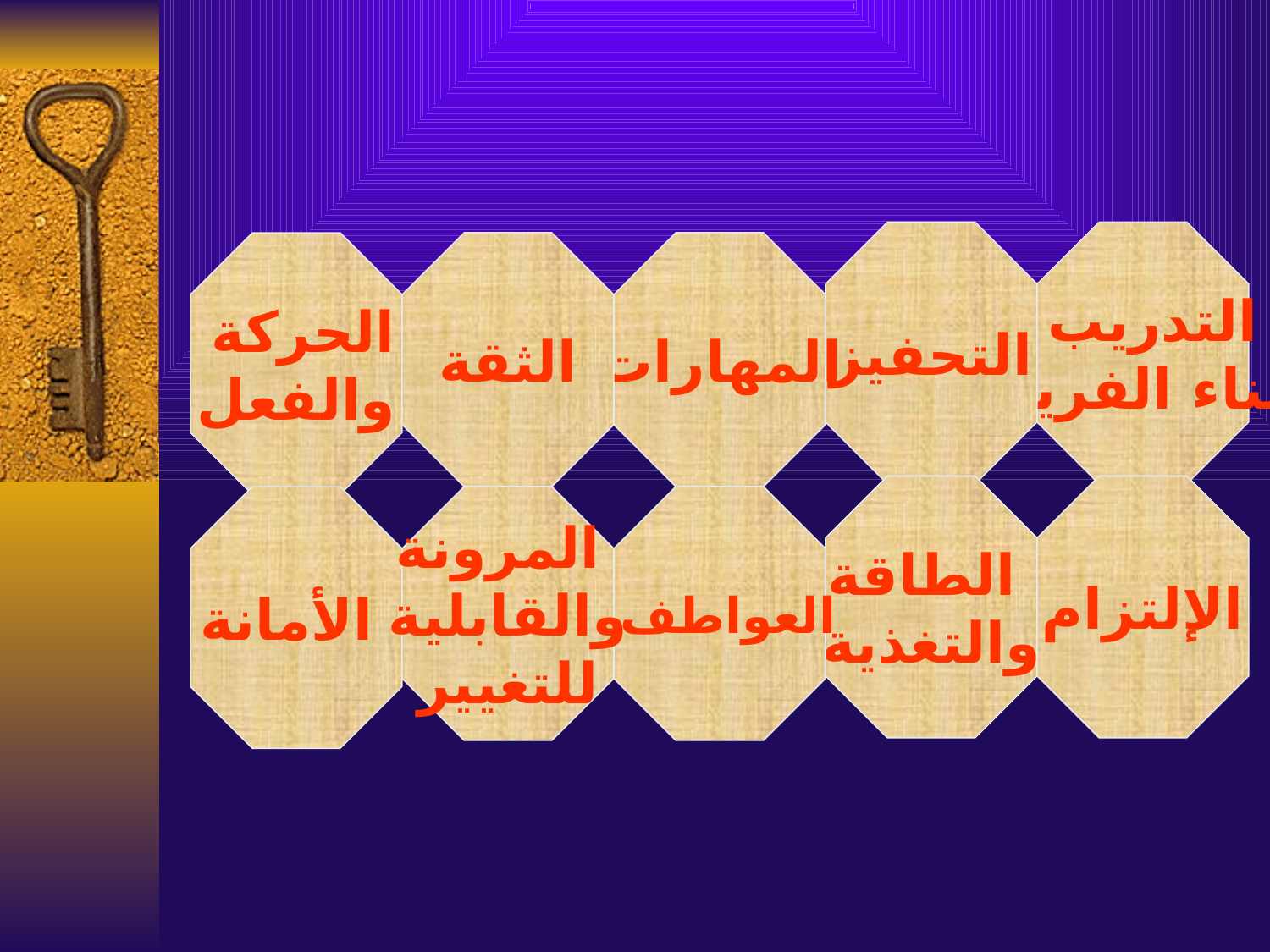

التحفيز
التدريب
وبناء الفريق
الحركة
والفعل
الثقة
المهارات
الطاقة
والتغذية
الإلتزام
الأمانة
المرونة
والقابلية
للتغيير
العواطف